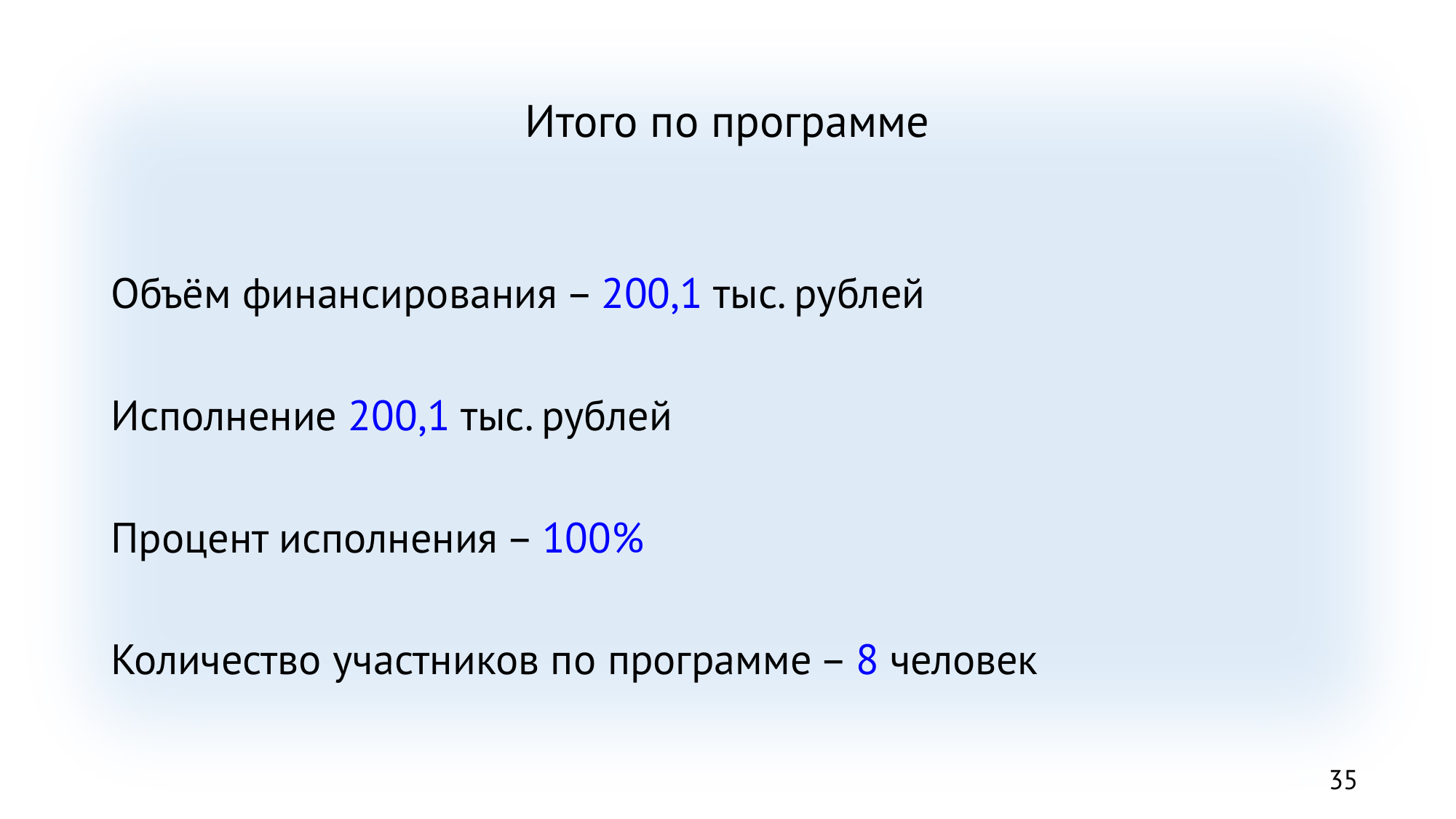

# Итого по программе

Объём финансирования – 200,1 тыс. рублей

Исполнение 200,1 тыс. рублей

Процент исполнения – 100%

Количество участников по программе – 8 человек
35